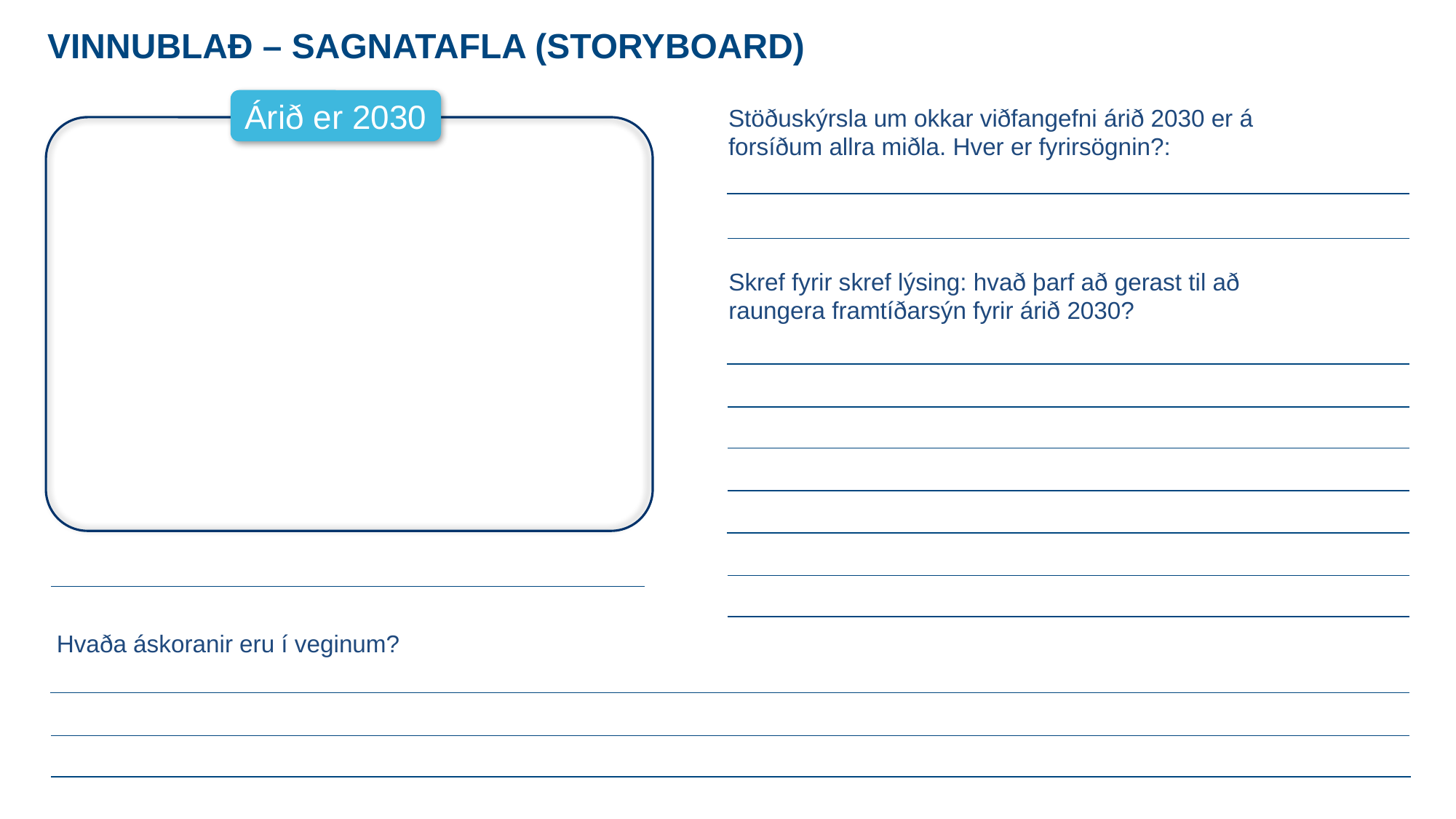

VINNUBLAÐ – SAGNATAFLA (STORYBOARD)
Árið er 2030

Stöðuskýrsla um okkar viðfangefni árið 2030 er á forsíðum allra miðla. Hver er fyrirsögnin?:
Skref fyrir skref lýsing: hvað þarf að gerast til að raungera framtíðarsýn fyrir árið 2030?

Hvaða áskoranir eru í veginum?